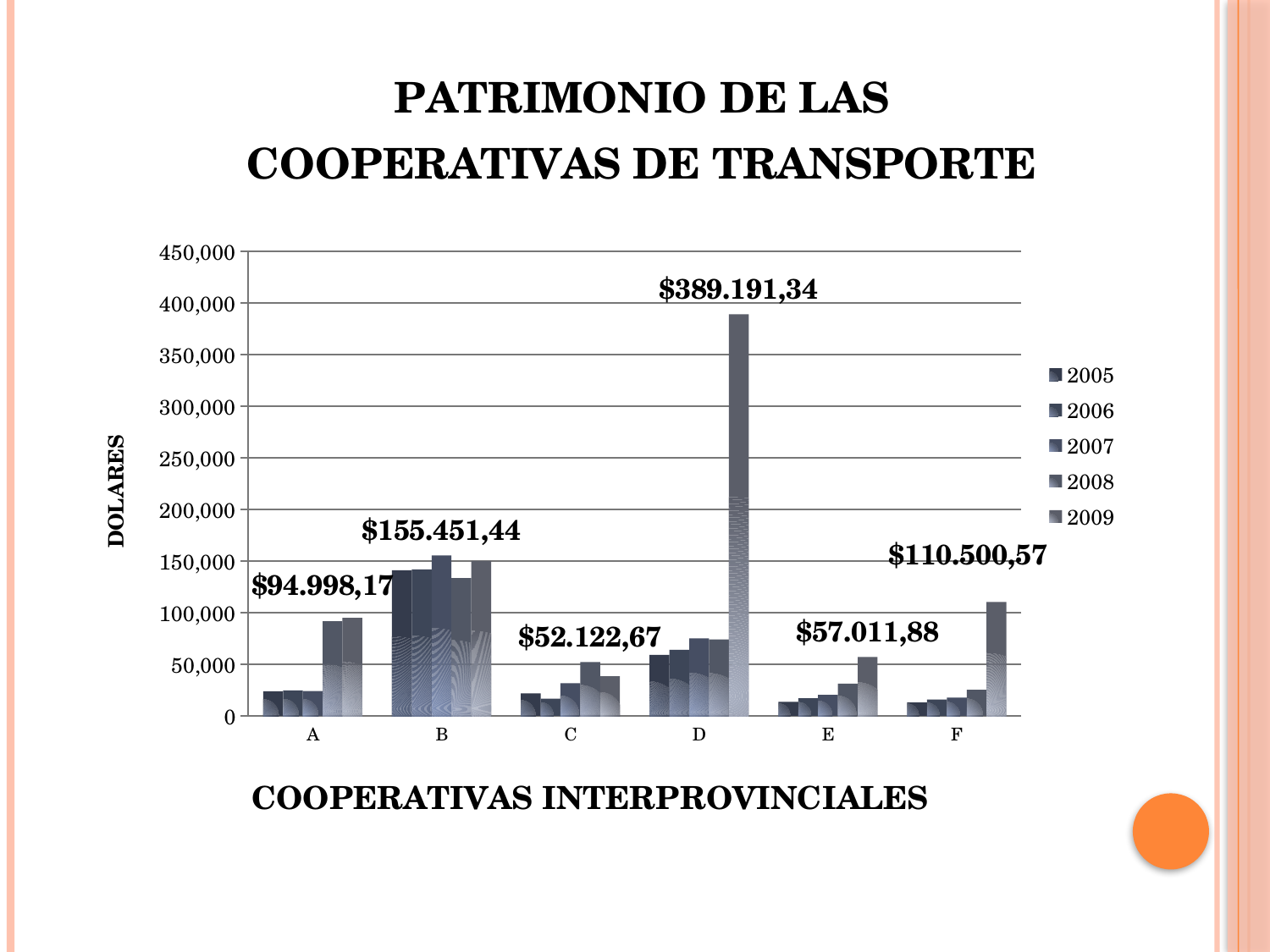

### Chart: PATRIMONIO DE LAS COOPERATIVAS DE TRANSPORTE

| Category | 2005 | 2006 | 2007 | 2008 | 2009 |
|---|---|---|---|---|---|
| A | 23895.329999999896 | 24783.64 | 24129.23 | 91747.62000000002 | 94998.17000000003 |
| B | 141239.65 | 141964.68 | 155451.44 | 133538.1 | 150199.63 |
| C | 21933.77 | 16747.52 | 31591.73 | 52122.67 | 38434.93 |
| D | 59118.8 | 64041.86 | 75112.13 | 74156.03 | 389191.33999999997 |
| E | 13573.77 | 17134.57 | 20463.05 | 31206.35 | 57011.88000000001 |
| F | 12939.14000000001 | 15816.41 | 17646.46000000002 | 25271.07 | 110500.57 |